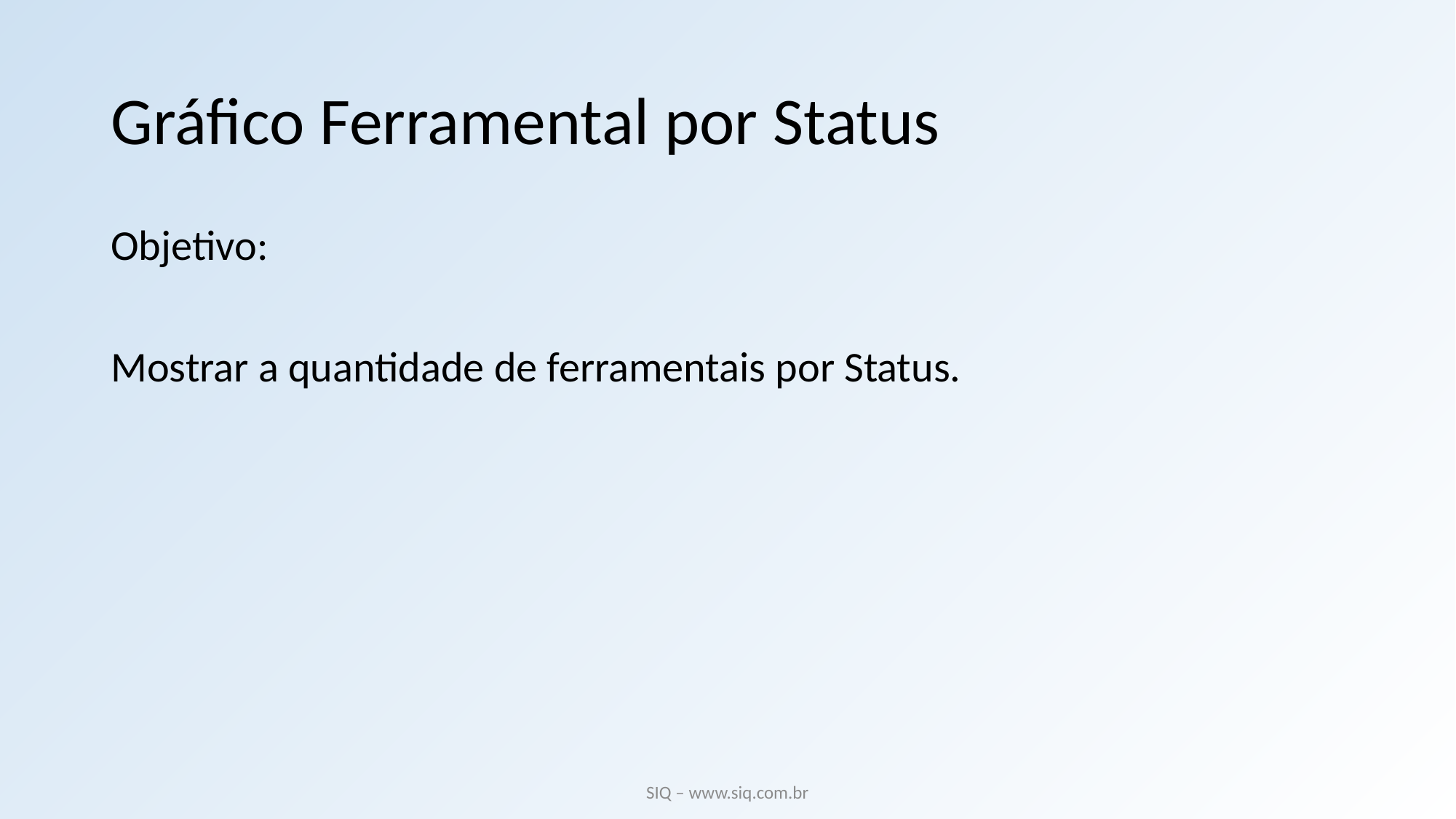

# Gráfico Ferramental por Status
Objetivo:

Mostrar a quantidade de ferramentais por Status.
SIQ – www.siq.com.br